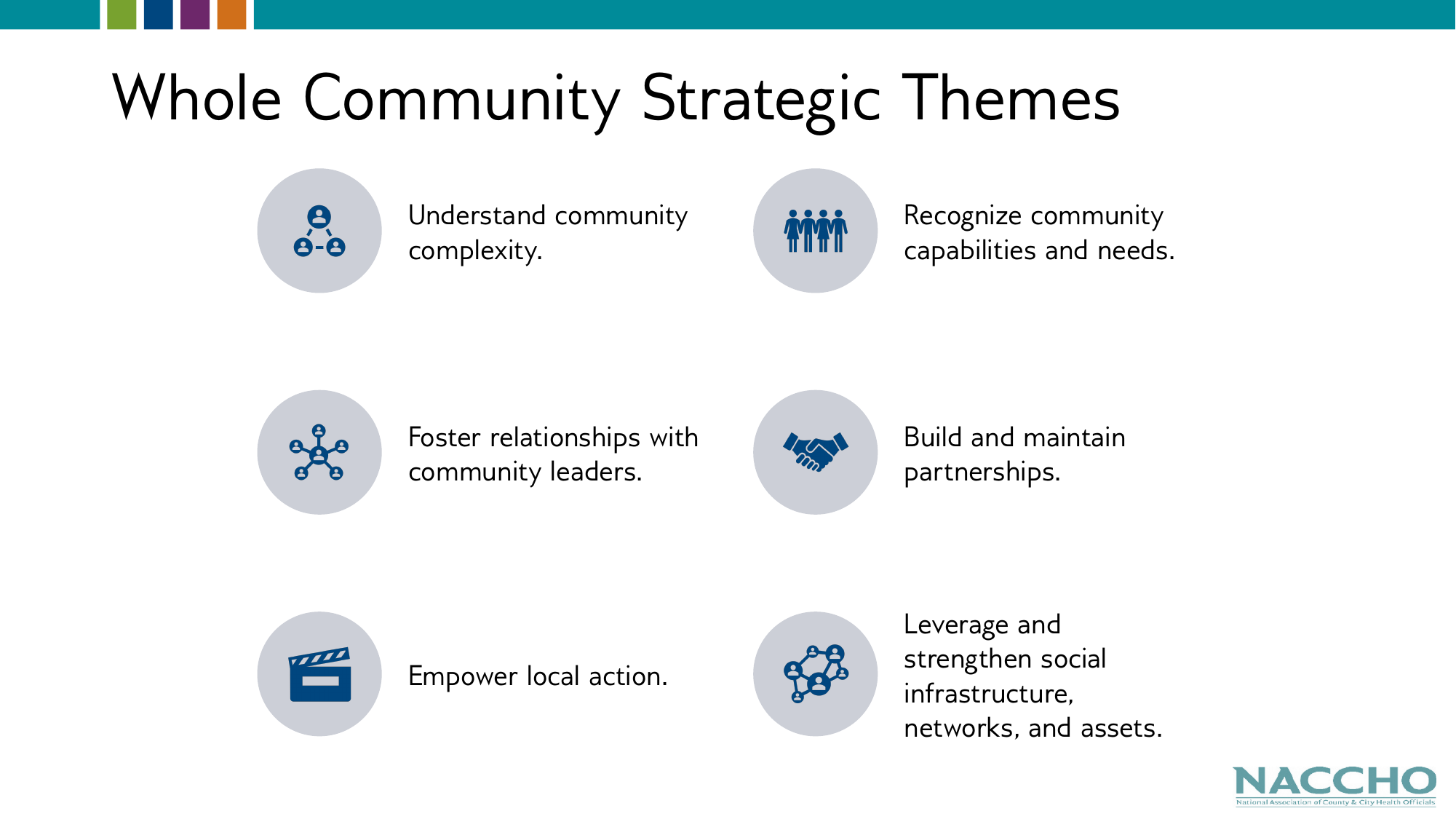

# Whole Community Strategic Themes
Understand community complexity.
Recognize community capabilities and needs.
Foster relationships with community leaders.
Build and maintain partnerships.
Empower local action.
Leverage and strengthen social infrastructure, networks, and assets.